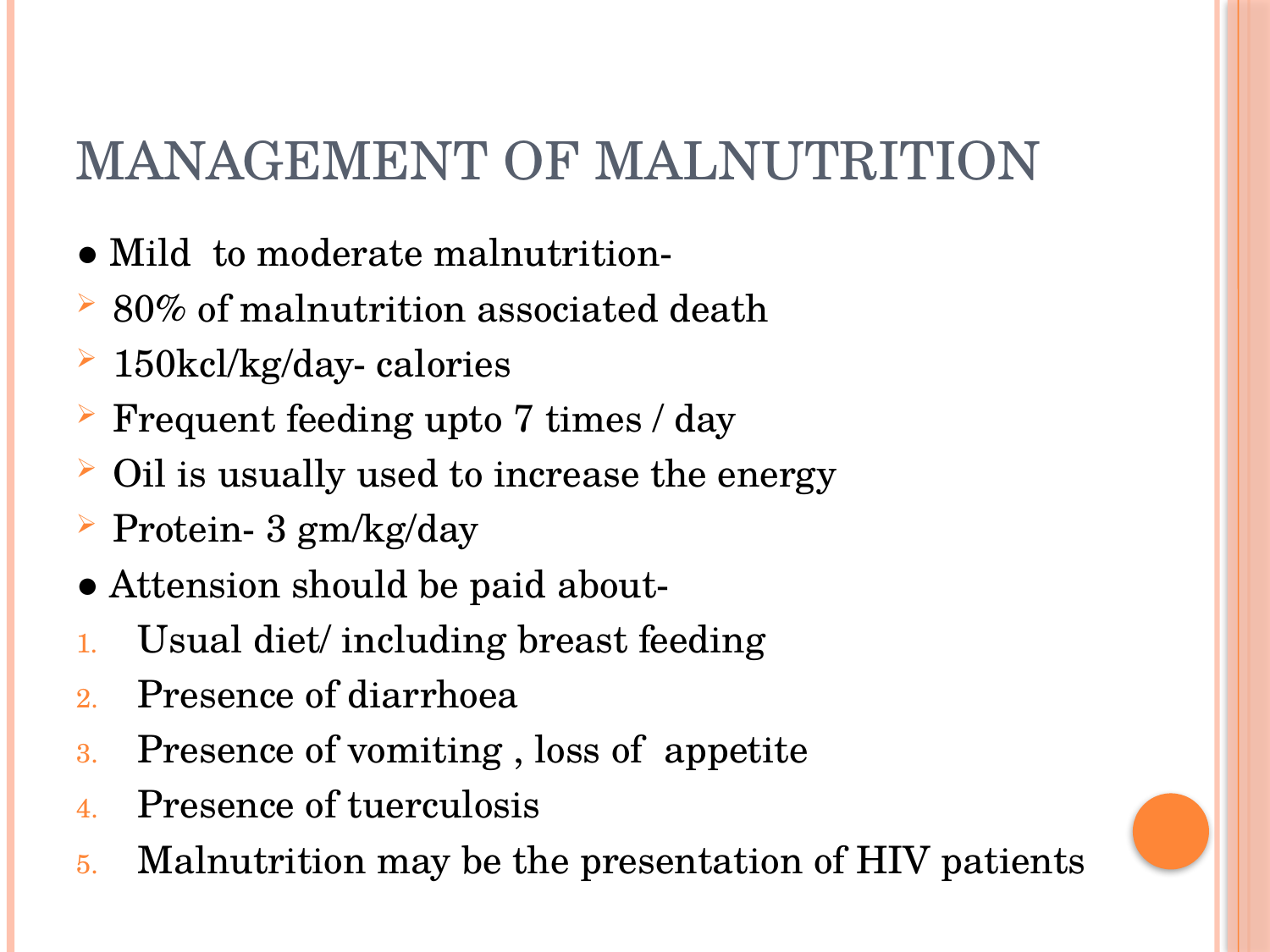

# Management of Malnutrition
● Mild  to moderate malnutrition-
80% of malnutrition associated death
150kcl/kg/day- calories
Frequent feeding upto 7 times / day
Oil is usually used to increase the energy
Protein- 3 gm/kg/day
● Attension should be paid about-
Usual diet/ including breast feeding
Presence of diarrhoea
Presence of vomiting , loss of  appetite
Presence of tuerculosis
Malnutrition may be the presentation of HIV patients